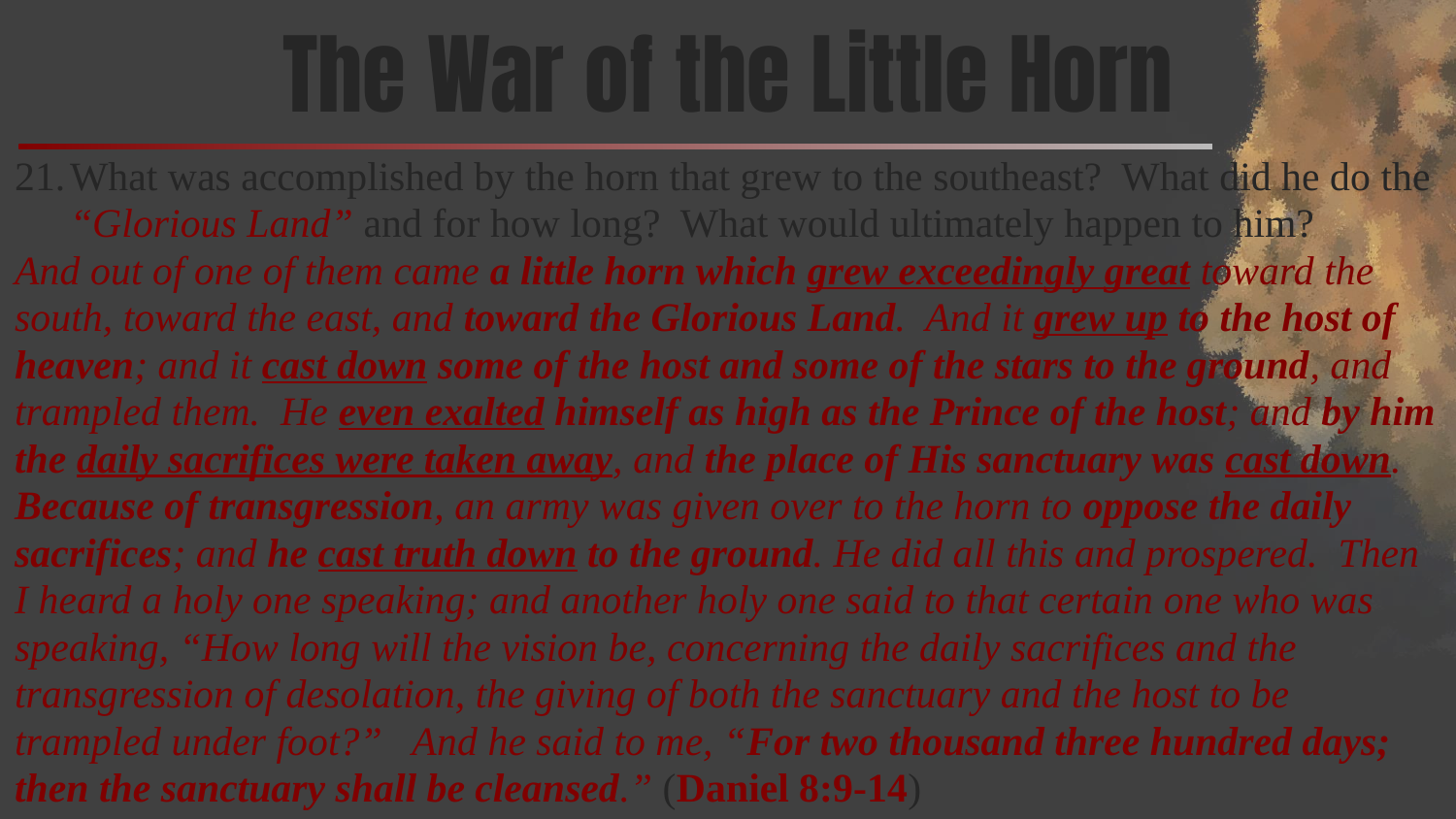

# The War of the Little Horn
What was accomplished by the horn that grew to the southeast?  What did he do the “Glorious Land” and for how long?  What would ultimately happen to him?
And out of one of them came a little horn which grew exceedingly great toward the south, toward the east, and toward the Glorious Land.  And it grew up to the host of heaven; and it cast down some of the host and some of the stars to the ground, and trampled them.  He even exalted himself as high as the Prince of the host; and by him the daily sacrifices were taken away, and the place of His sanctuary was cast down.  Because of transgression, an army was given over to the horn to oppose the daily sacrifices; and he cast truth down to the ground. He did all this and prospered.  Then I heard a holy one speaking; and another holy one said to that certain one who was speaking, “How long will the vision be, concerning the daily sacrifices and the transgression of desolation, the giving of both the sanctuary and the host to be trampled under foot?”   And he said to me, “For two thousand three hundred days; then the sanctuary shall be cleansed.” (Daniel 8:9-14)